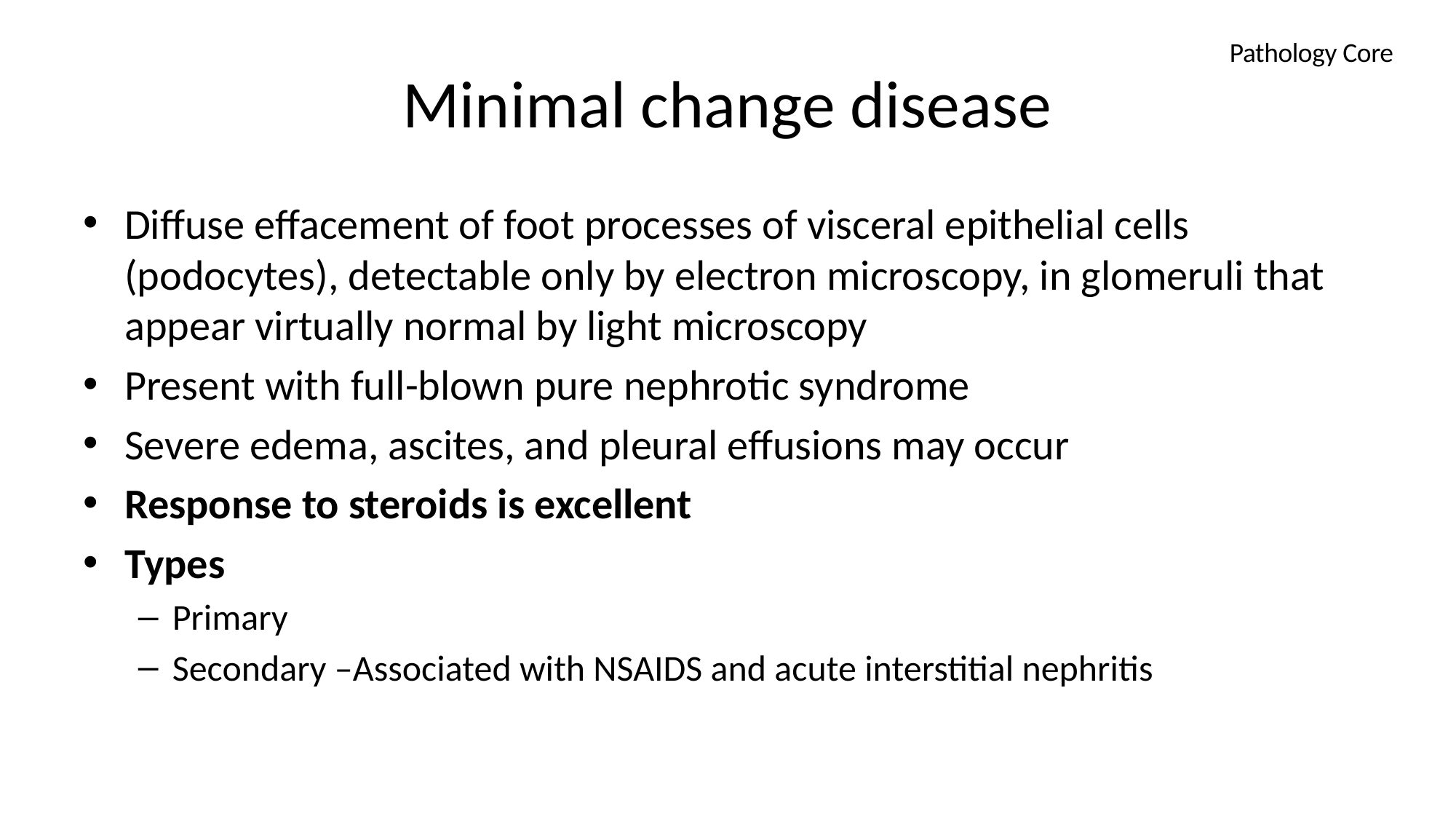

# Minimal change disease
 Pathology Core
Diffuse effacement of foot processes of visceral epithelial cells (podocytes), detectable only by electron microscopy, in glomeruli that appear virtually normal by light microscopy
Present with full-blown pure nephrotic syndrome
Severe edema, ascites, and pleural effusions may occur
Response to steroids is excellent
Types
Primary
Secondary –Associated with NSAIDS and acute interstitial nephritis